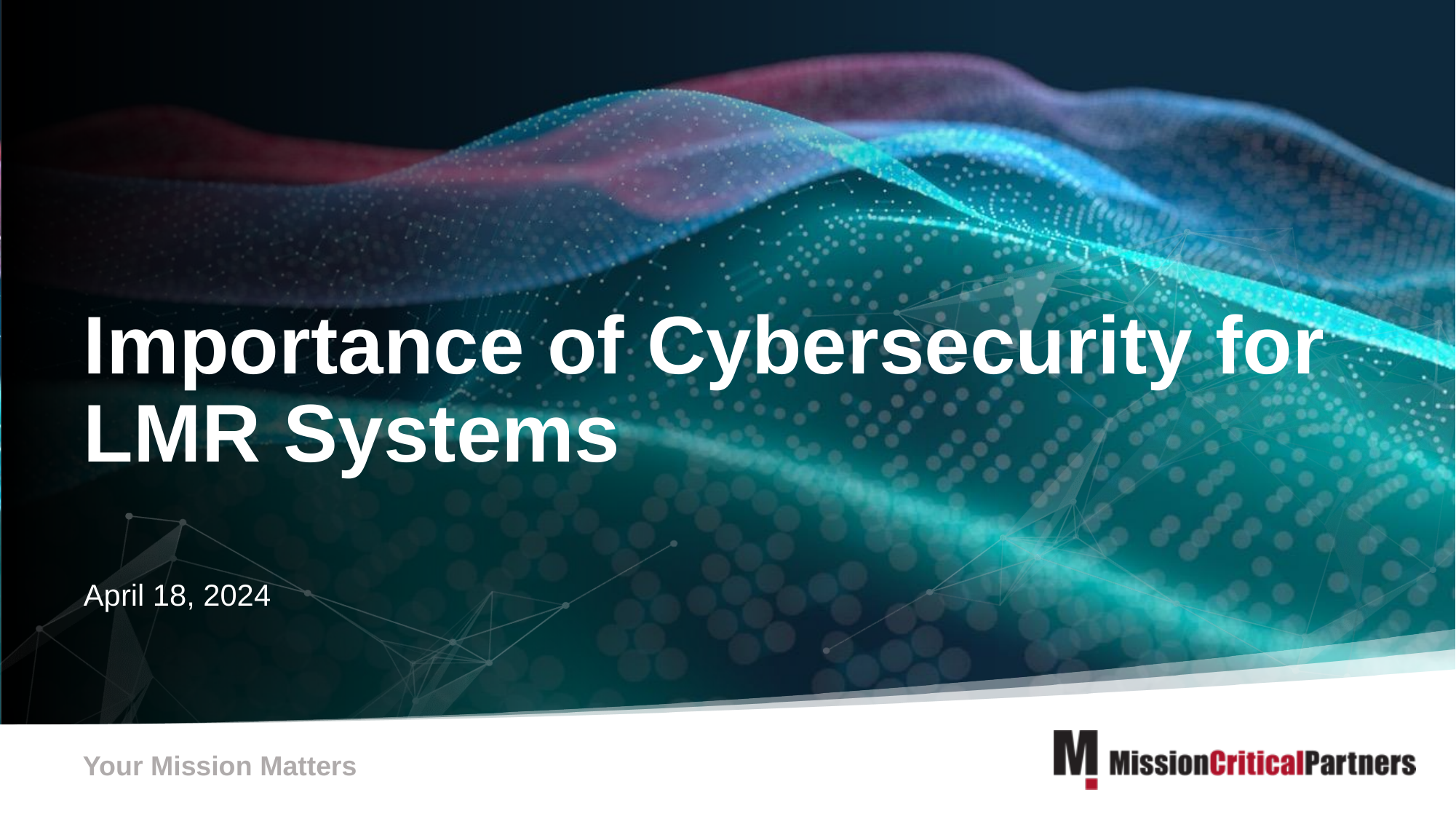

# Importance of Cybersecurity for LMR Systems
April 18, 2024